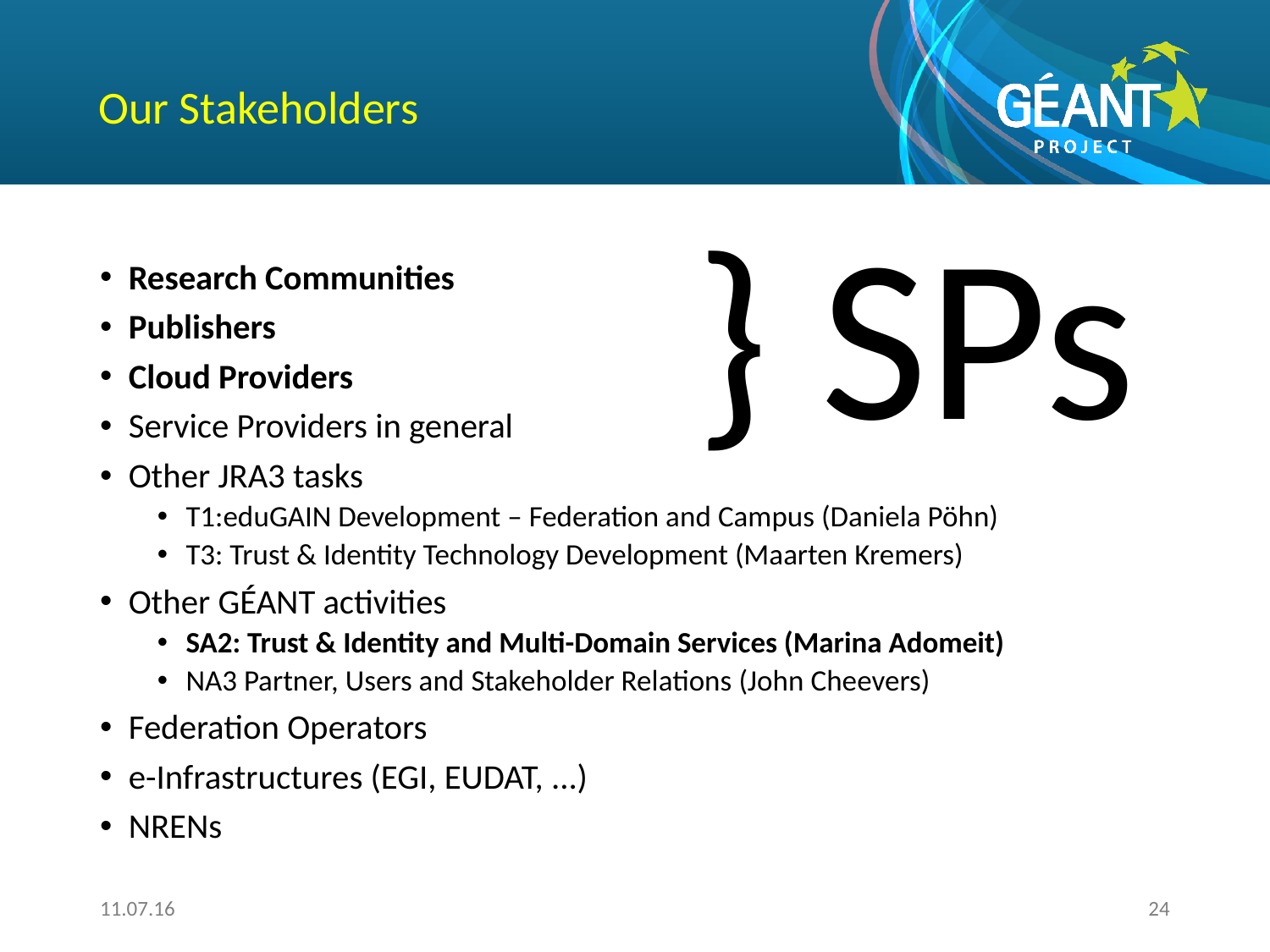

# Our Stakeholders
} SPs
Research Communities
Publishers
Cloud Providers
Service Providers in general
Other JRA3 tasks
T1:eduGAIN Development – Federation and Campus (Daniela Pöhn)
T3: Trust & Identity Technology Development (Maarten Kremers)
Other GÉANT activities
SA2: Trust & Identity and Multi-Domain Services (Marina Adomeit)
NA3 Partner, Users and Stakeholder Relations (John Cheevers)
Federation Operators
e-Infrastructures (EGI, EUDAT, ...)
NRENs
11.07.16
24